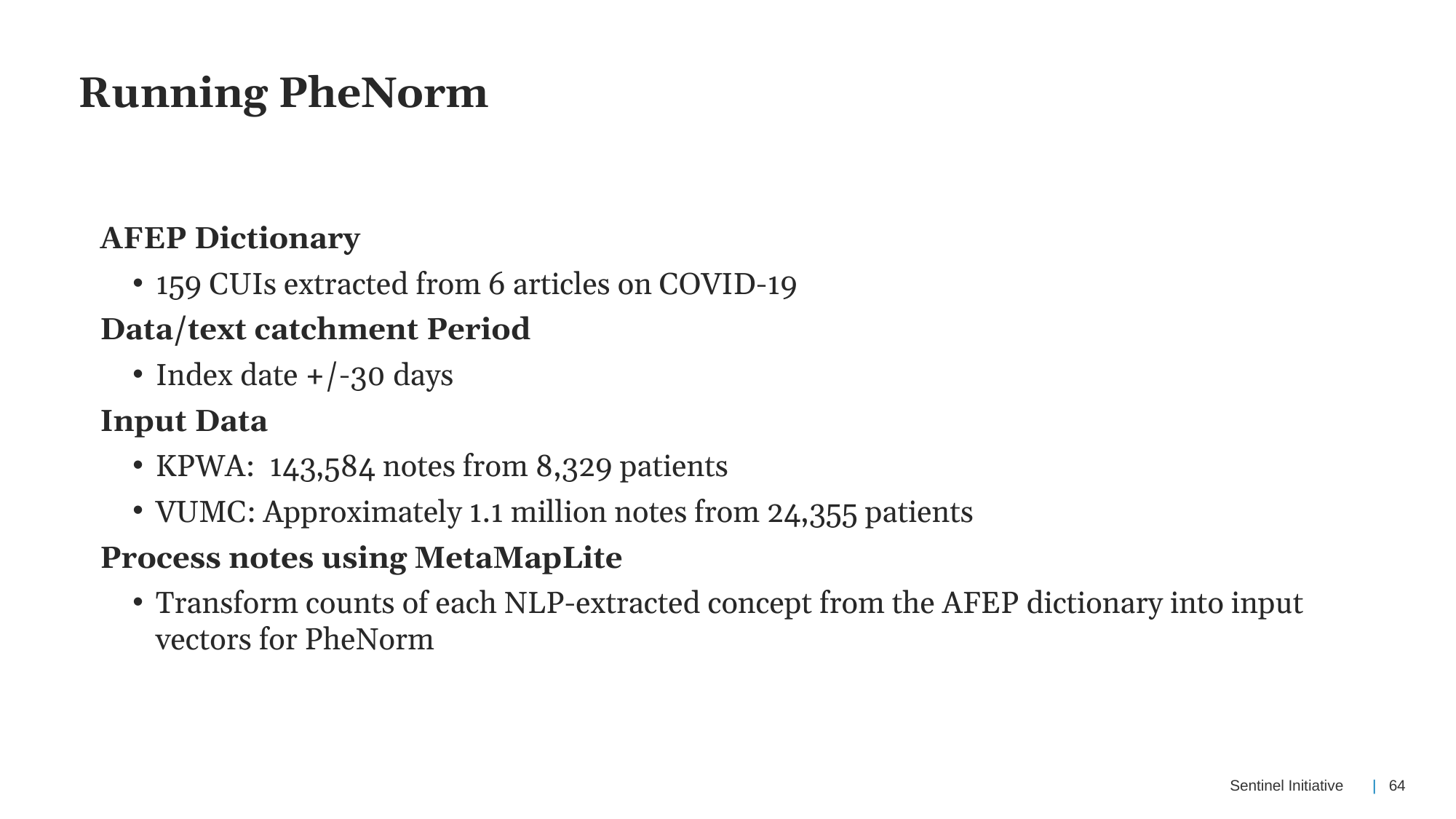

# Running PheNorm
AFEP Dictionary
159 CUIs extracted from 6 articles on COVID-19
Data/text catchment Period
Index date +/-30 days
Input Data
KPWA:  143,584 notes from 8,329 patients
VUMC: Approximately 1.1 million notes from 24,355 patients
Process notes using MetaMapLite
Transform counts of each NLP-extracted concept from the AFEP dictionary into input vectors for PheNorm